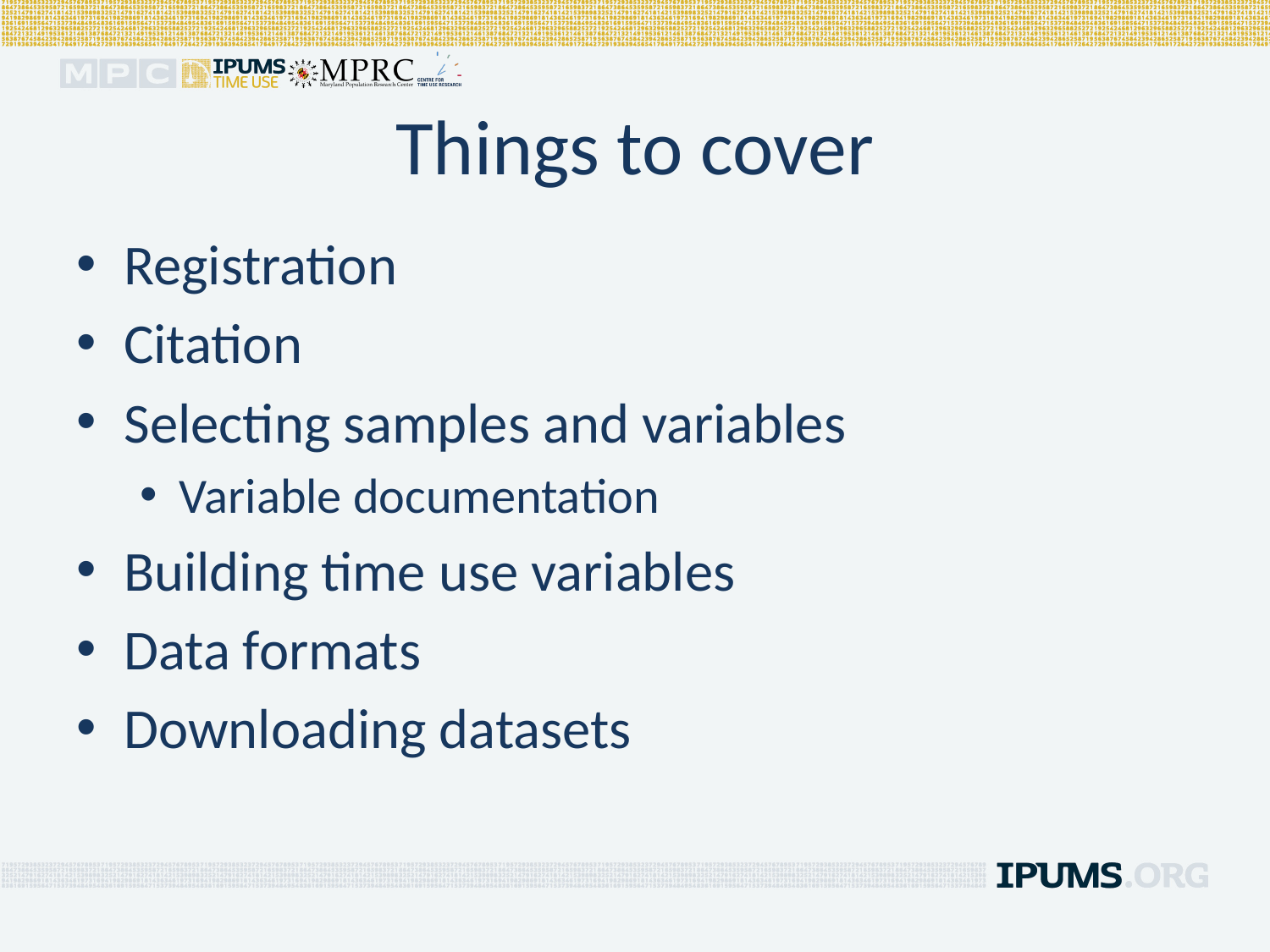

# Things to cover
Registration
Citation
Selecting samples and variables
Variable documentation
Building time use variables
Data formats
Downloading datasets